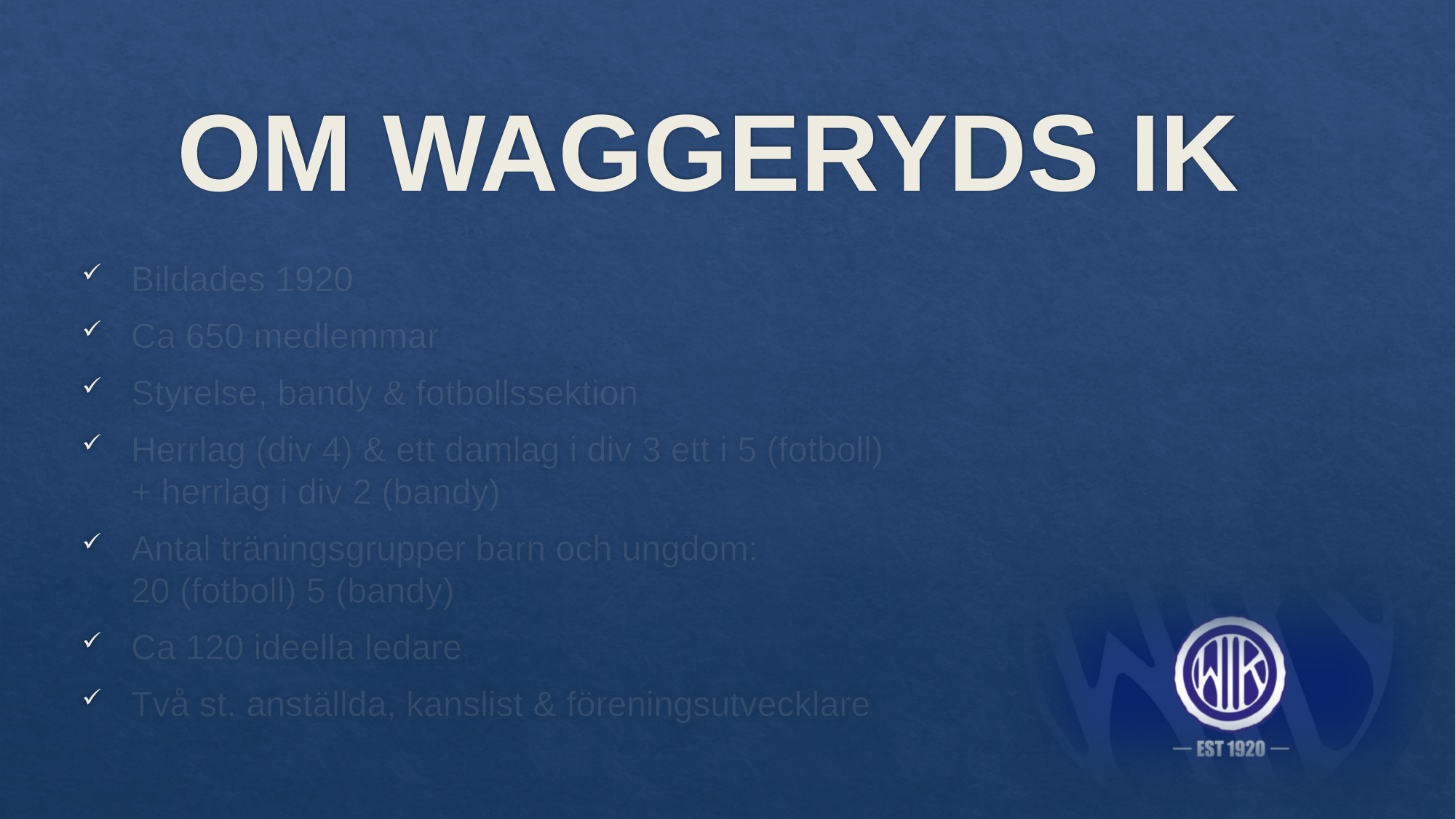

# OM WAGGERYDS IK
Bildades 1920
Ca 650 medlemmar
Styrelse, bandy & fotbollssektion
Herrlag (div 4) & ett damlag i div 3 ett i 5 (fotboll)
+ herrlag i div 2 (bandy)
Antal träningsgrupper barn och ungdom:
20 (fotboll) 5 (bandy)
Ca 120 ideella ledare
Två st. anställda, kanslist & föreningsutvecklare